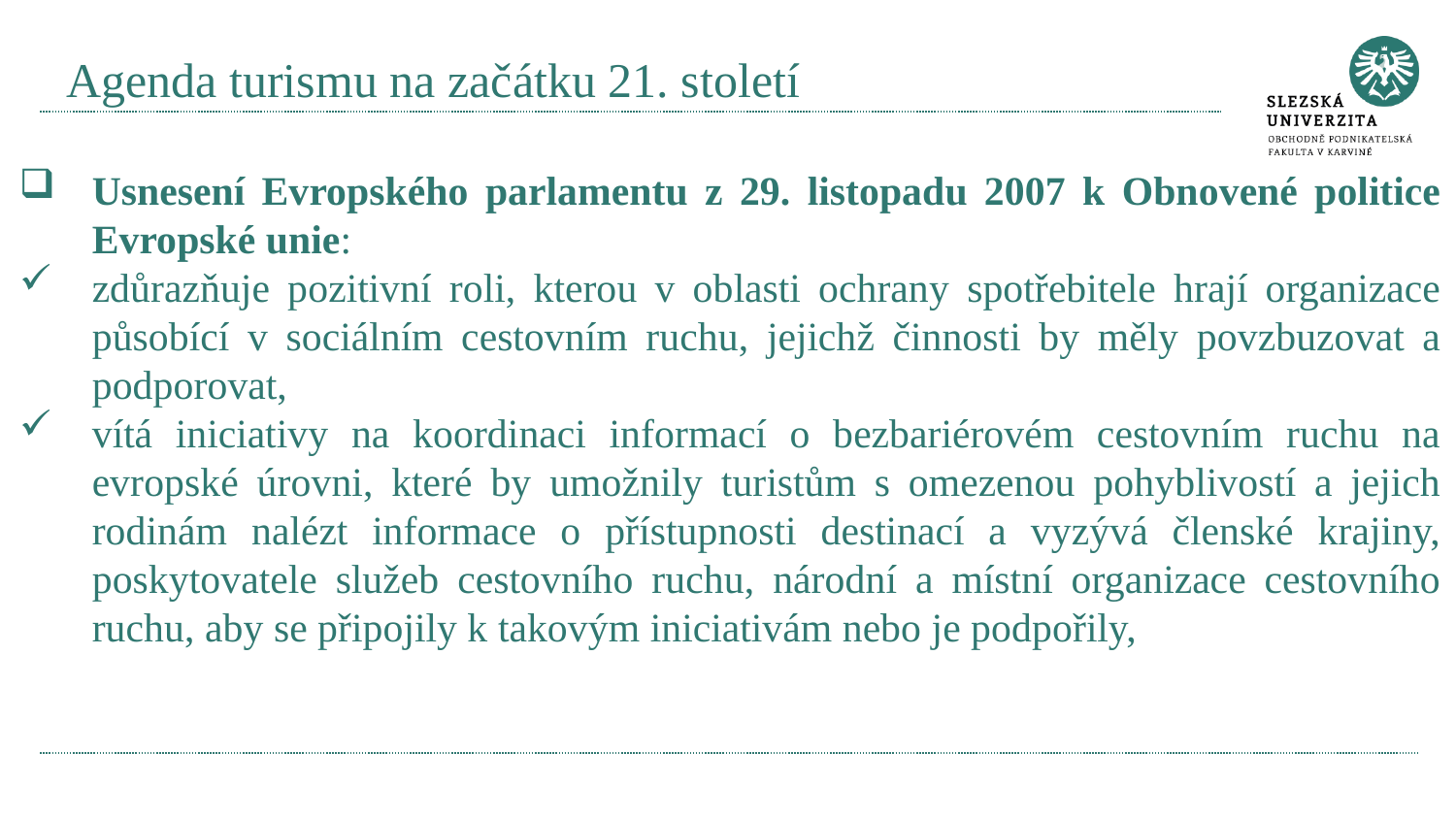

# Agenda turismu na začátku 21. století
Usnesení Evropského parlamentu z 29. listopadu 2007 k Obnovené politice Evropské unie:
zdůrazňuje pozitivní roli, kterou v oblasti ochrany spotřebitele hrají organizace působící v sociálním cestovním ruchu, jejichž činnosti by měly povzbuzovat a podporovat,
vítá iniciativy na koordinaci informací o bezbariérovém cestovním ruchu na evropské úrovni, které by umožnily turistům s omezenou pohyblivostí a jejich rodinám nalézt informace o přístupnosti destinací a vyzývá členské krajiny, poskytovatele služeb cestovního ruchu, národní a místní organizace cestovního ruchu, aby se připojily k takovým iniciativám nebo je podpořily,